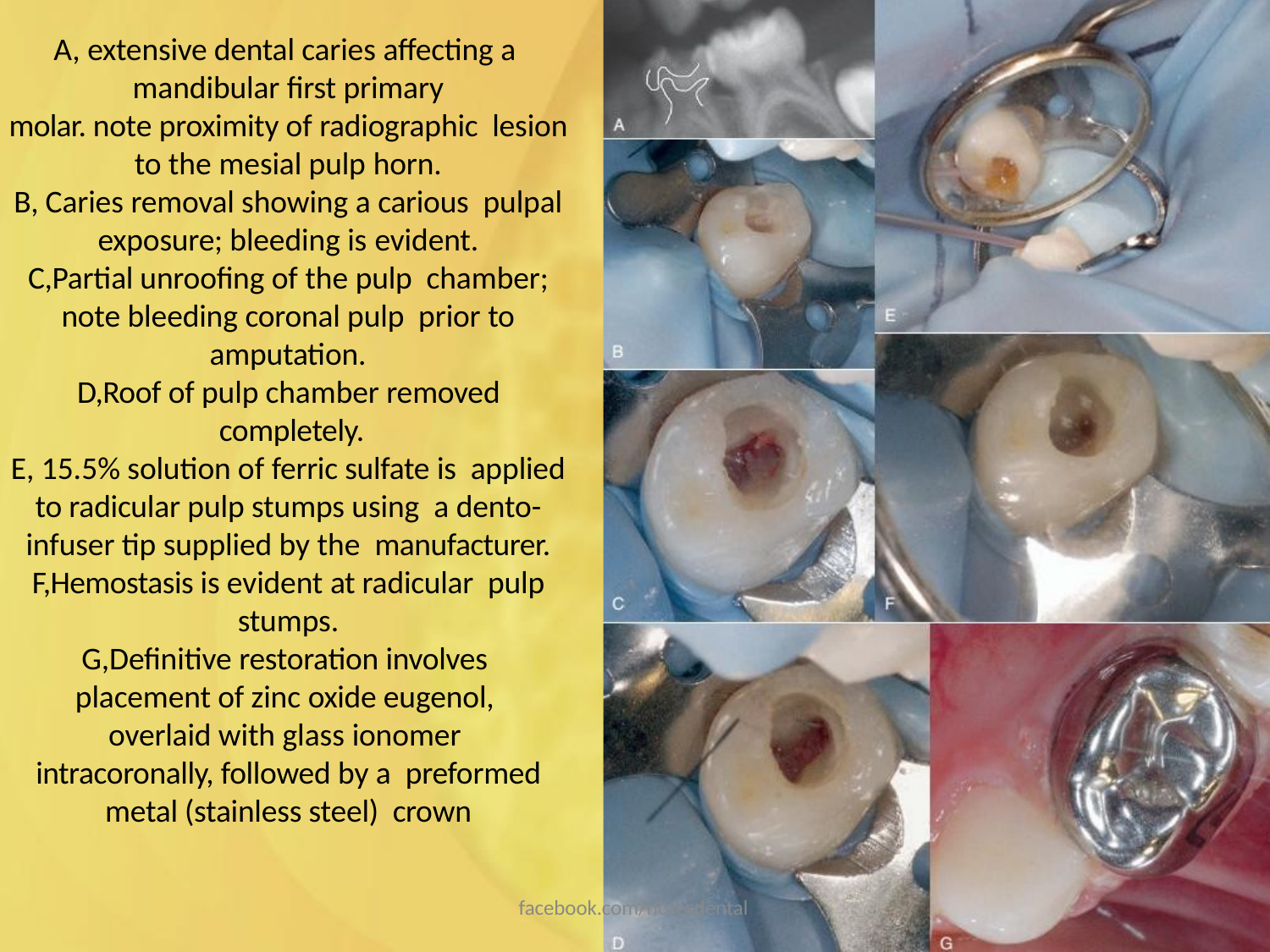

A, extensive dental caries affecting a  mandibular first primary
molar. note proximity of radiographic  lesion to the mesial pulp horn.
B, Caries removal showing a carious  pulpal exposure; bleeding is evident.
C,Partial unroofing of the pulp  chamber; note bleeding coronal pulp  prior to amputation.
D,Roof of pulp chamber removed  completely.
E, 15.5% solution of ferric sulfate is  applied to radicular pulp stumps using  a dento-infuser tip supplied by the  manufacturer.
F,Hemostasis is evident at radicular  pulp stumps.
G,Definitive restoration involves  placement of zinc oxide eugenol,  overlaid with glass ionomer  intracoronally, followed by a  preformed metal (stainless steel)  crown
facebook.com/notesdental